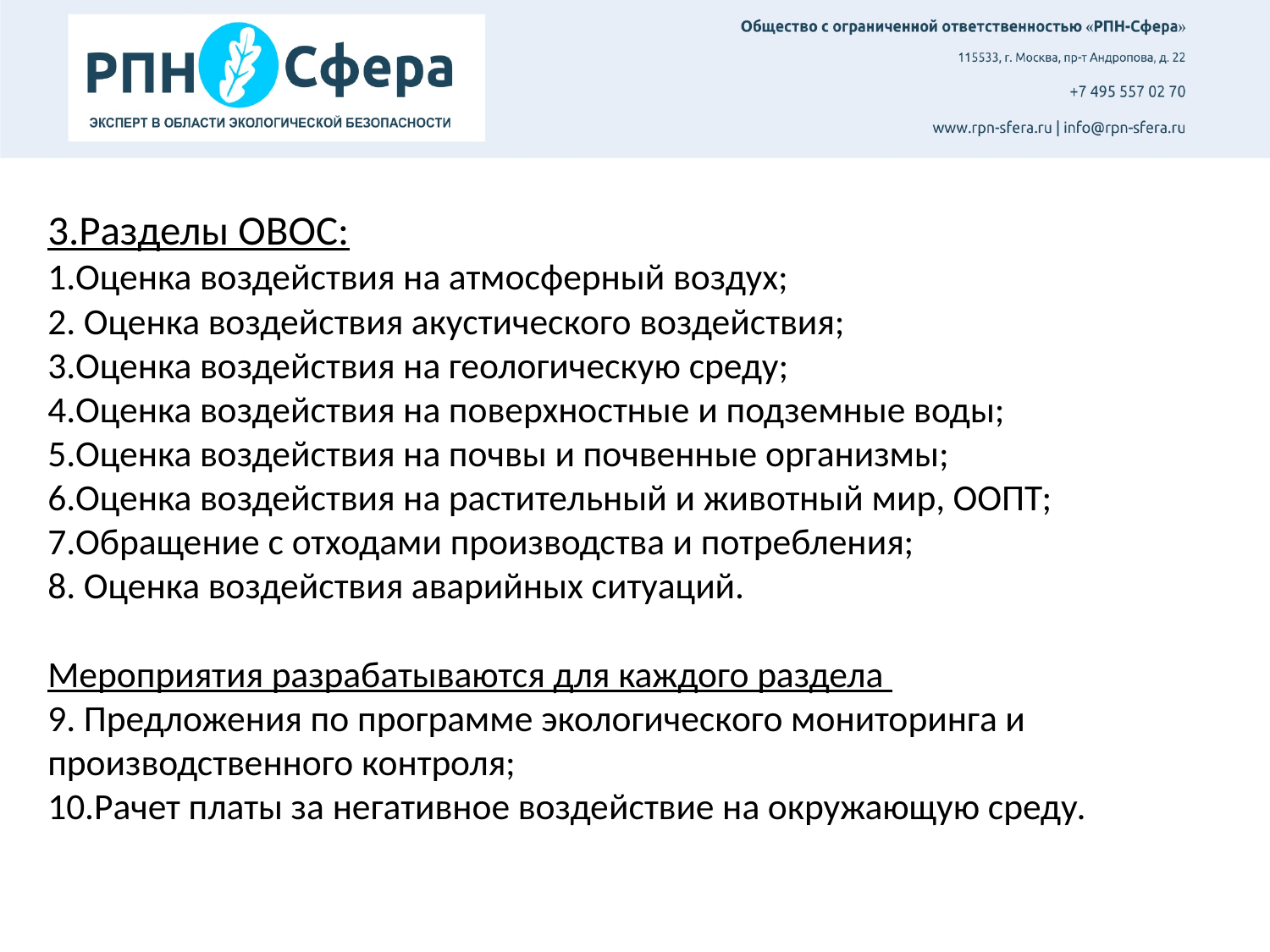

# 3.Разделы ОВОС: 1.Оценка воздействия на атмосферный воздух; 2. Оценка воздействия акустического воздействия; 3.Оценка воздействия на геологическую среду; 4.Оценка воздействия на поверхностные и подземные воды; 5.Оценка воздействия на почвы и почвенные организмы; 6.Оценка воздействия на растительный и животный мир, ООПТ; 7.Обращение с отходами производства и потребления; 8. Оценка воздействия аварийных ситуаций. Мероприятия разрабатываются для каждого раздела 9. Предложения по программе экологического мониторинга и производственного контроля; 10.Рачет платы за негативное воздействие на окружающую среду.